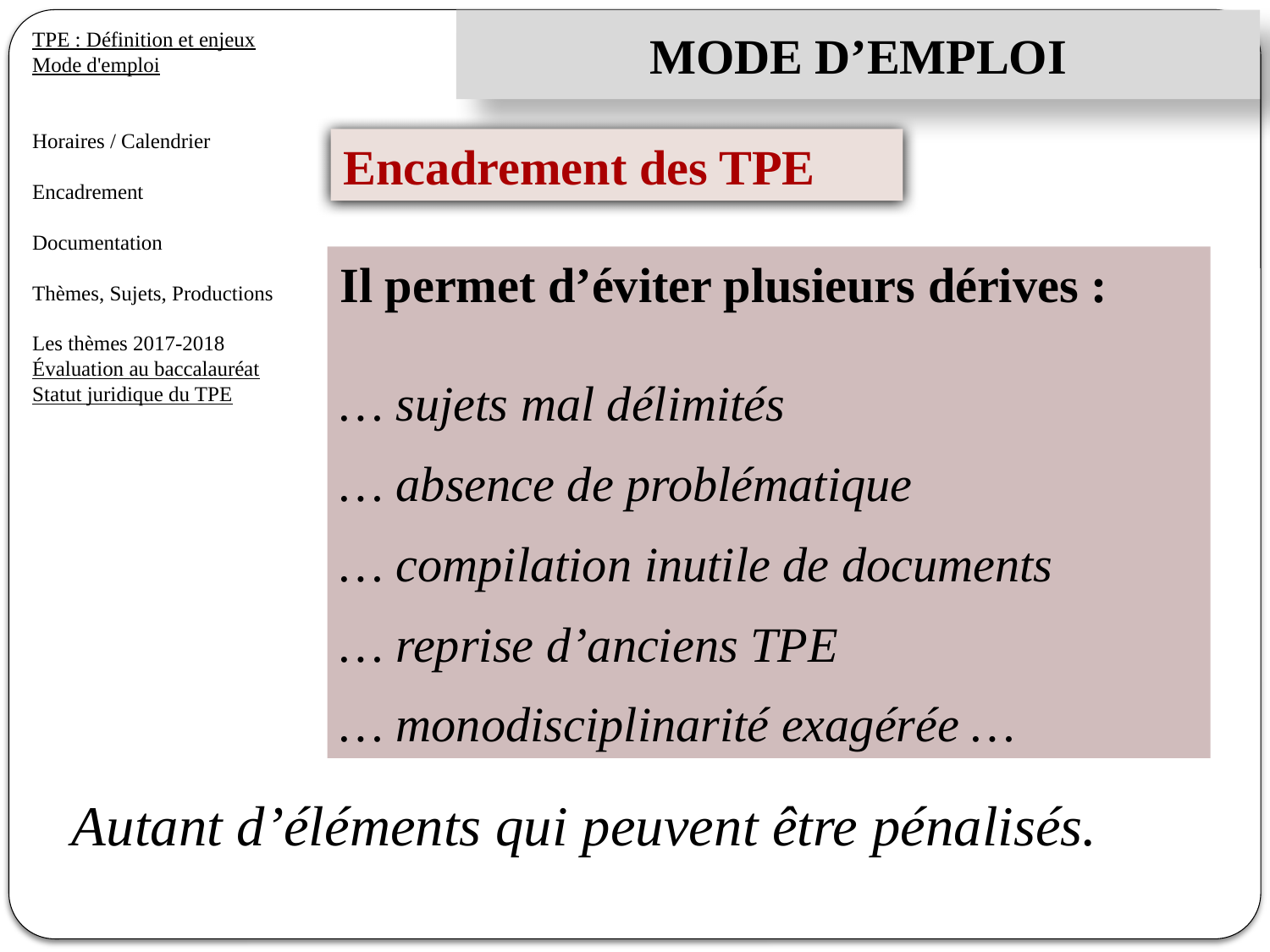

MODE D’EMPLOI
TPE : Définition et enjeux
Mode d'emploi

Horaires / Calendrier

Encadrement

Documentation

Thèmes, Sujets, Productions

Les thèmes 2017-2018
Évaluation au baccalauréat
Statut juridique du TPE
Encadrement des TPE
Il permet d’éviter plusieurs dérives :

… sujets mal délimités

… absence de problématique

… compilation inutile de documents

… reprise d’anciens TPE

… monodisciplinarité exagérée …
Autant d’éléments qui peuvent être pénalisés.